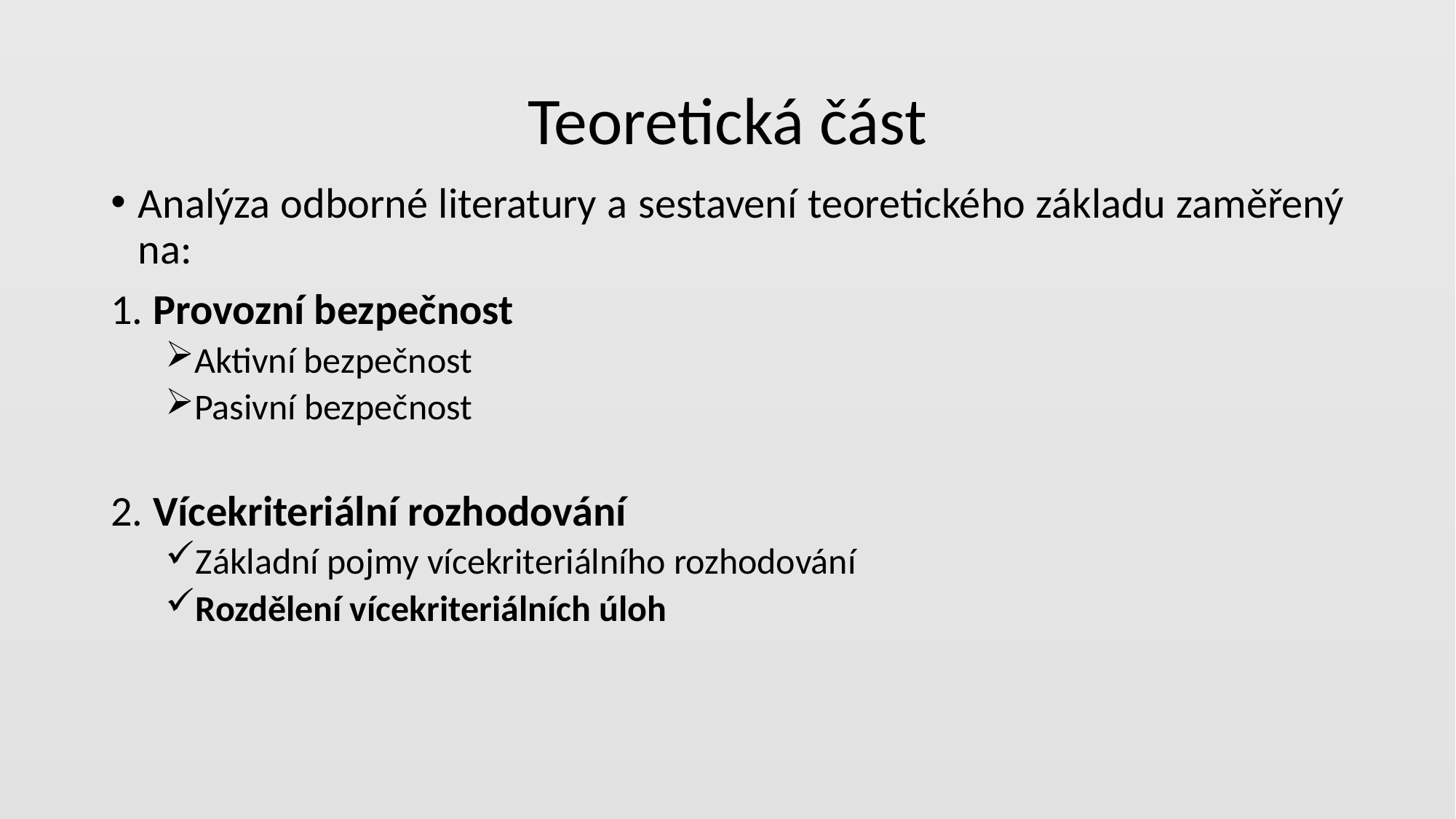

# Teoretická část
Analýza odborné literatury a sestavení teoretického základu zaměřený na:
1. Provozní bezpečnost
Aktivní bezpečnost
Pasivní bezpečnost

2. Vícekriteriální rozhodování
Základní pojmy vícekriteriálního rozhodování
Rozdělení vícekriteriálních úloh